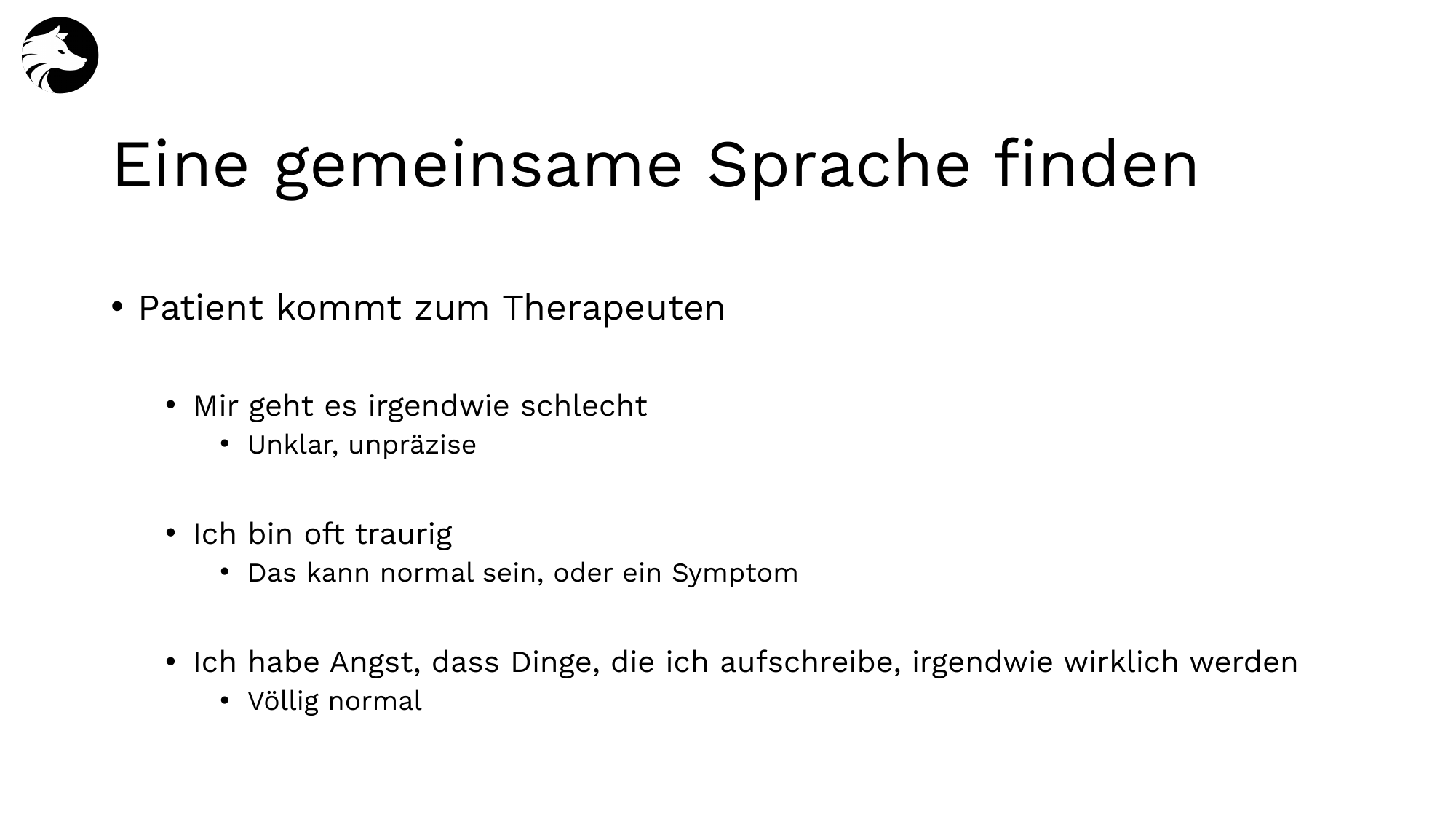

# Eine gemeinsame Sprache finden
Patient kommt zum Therapeuten

Mir geht es irgendwie schlecht
Unklar, unpräzise

Ich bin oft traurig
Das kann normal sein, oder ein Symptom

Ich habe Angst, dass Dinge, die ich aufschreibe, irgendwie wirklich werden
Völlig normal